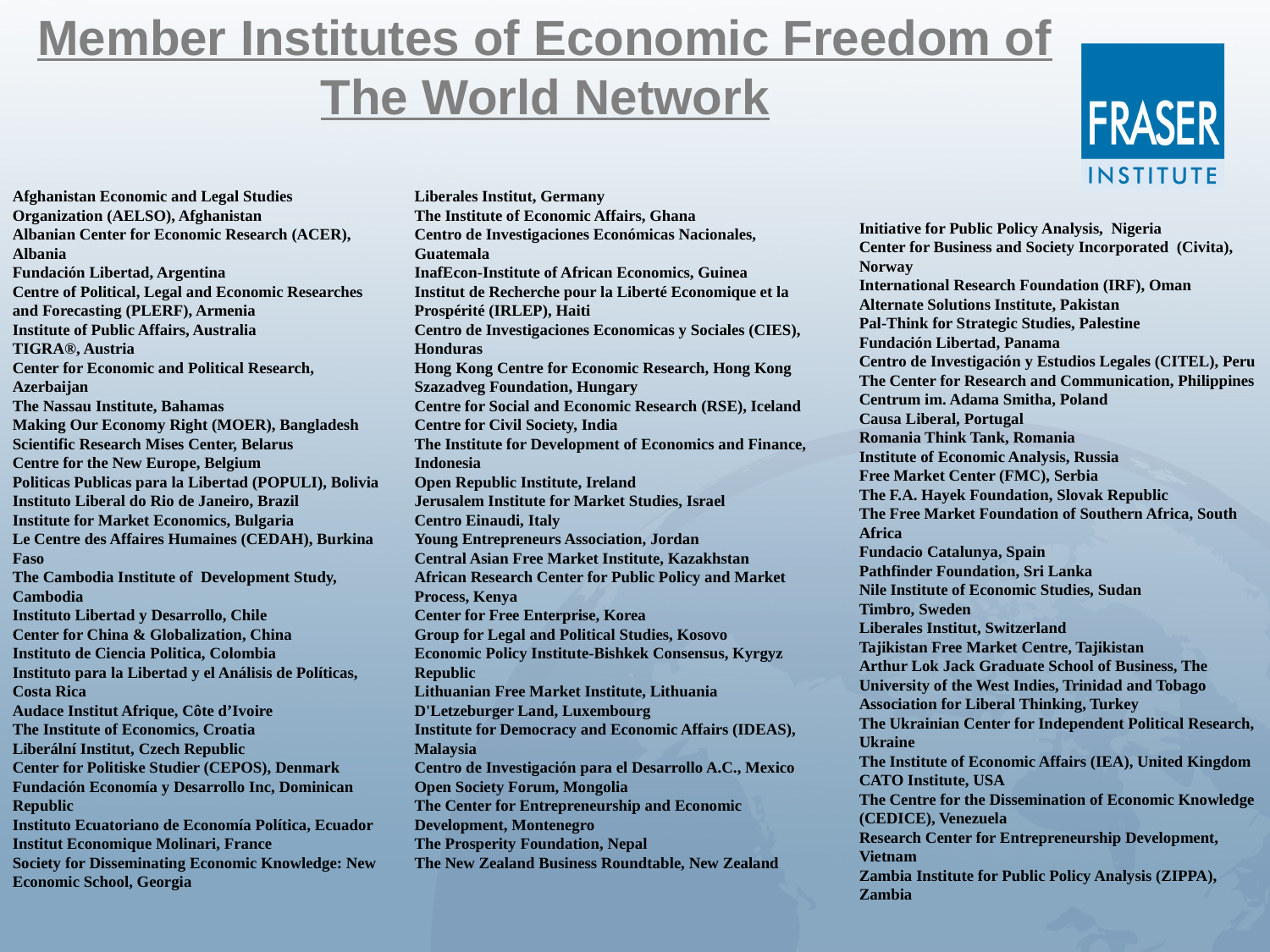

Member Institutes of Economic Freedom of The World Network
Afghanistan Economic and Legal Studies Organization (AELSO), Afghanistan
Albanian Center for Economic Research (ACER), Albania
Fundación Libertad, Argentina
Centre of Political, Legal and Economic Researches and Forecasting (PLERF), Armenia
Institute of Public Affairs, Australia
TIGRA®, Austria
Center for Economic and Political Research, Azerbaijan
The Nassau Institute, Bahamas
Making Our Economy Right (MOER), Bangladesh
Scientific Research Mises Center, Belarus
Centre for the New Europe, Belgium
Politicas Publicas para la Libertad (POPULI), Bolivia
Instituto Liberal do Rio de Janeiro, Brazil
Institute for Market Economics, Bulgaria
Le Centre des Affaires Humaines (CEDAH), Burkina Faso
The Cambodia Institute of  Development Study, Cambodia
Instituto Libertad y Desarrollo, Chile
Center for China & Globalization, China
Instituto de Ciencia Politica, Colombia
Instituto para la Libertad y el Análisis de Políticas, Costa Rica
Audace Institut Afrique, Côte d’Ivoire
The Institute of Economics, Croatia
Liberální Institut, Czech Republic
Center for Politiske Studier (CEPOS), Denmark
Fundación Economía y Desarrollo Inc, Dominican Republic
Instituto Ecuatoriano de Economía Política, Ecuador
Institut Economique Molinari, France
Society for Disseminating Economic Knowledge: New Economic School, Georgia

Liberales Institut, Germany
The Institute of Economic Affairs, Ghana
Centro de Investigaciones Económicas Nacionales, Guatemala
InafEcon-Institute of African Economics, Guinea
Institut de Recherche pour la Liberté Economique et la Prospérité (IRLEP), Haiti
Centro de Investigaciones Economicas y Sociales (CIES), Honduras
Hong Kong Centre for Economic Research, Hong Kong
Szazadveg Foundation, Hungary
Centre for Social and Economic Research (RSE), Iceland
Centre for Civil Society, India
The Institute for Development of Economics and Finance, Indonesia
Open Republic Institute, Ireland
Jerusalem Institute for Market Studies, Israel
Centro Einaudi, Italy
Young Entrepreneurs Association, Jordan
Central Asian Free Market Institute, Kazakhstan
African Research Center for Public Policy and Market Process, Kenya
Center for Free Enterprise, Korea
Group for Legal and Political Studies, Kosovo
Economic Policy Institute-Bishkek Consensus, Kyrgyz Republic
Lithuanian Free Market Institute, Lithuania
D'Letzeburger Land, Luxembourg
Institute for Democracy and Economic Affairs (IDEAS), Malaysia
Centro de Investigación para el Desarrollo A.C., Mexico
Open Society Forum, Mongolia
The Center for Entrepreneurship and Economic Development, Montenegro
The Prosperity Foundation, Nepal
The New Zealand Business Roundtable, New Zealand
Initiative for Public Policy Analysis,  Nigeria
Center for Business and Society Incorporated  (Civita), Norway
International Research Foundation (IRF), Oman
Alternate Solutions Institute, Pakistan
Pal-Think for Strategic Studies, Palestine
Fundación Libertad, Panama
Centro de Investigación y Estudios Legales (CITEL), Peru
The Center for Research and Communication, Philippines
Centrum im. Adama Smitha, Poland
Causa Liberal, Portugal
Romania Think Tank, Romania
Institute of Economic Analysis, Russia
Free Market Center (FMC), Serbia
The F.A. Hayek Foundation, Slovak Republic
The Free Market Foundation of Southern Africa, South Africa
Fundacio Catalunya, Spain
Pathfinder Foundation, Sri Lanka
Nile Institute of Economic Studies, Sudan
Timbro, Sweden
Liberales Institut, Switzerland
Tajikistan Free Market Centre, Tajikistan
Arthur Lok Jack Graduate School of Business, The University of the West Indies, Trinidad and Tobago
Association for Liberal Thinking, Turkey
The Ukrainian Center for Independent Political Research, Ukraine
The Institute of Economic Affairs (IEA), United Kingdom
CATO Institute, USA
The Centre for the Dissemination of Economic Knowledge (CEDICE), Venezuela
Research Center for Entrepreneurship Development, Vietnam
Zambia Institute for Public Policy Analysis (ZIPPA), Zambia